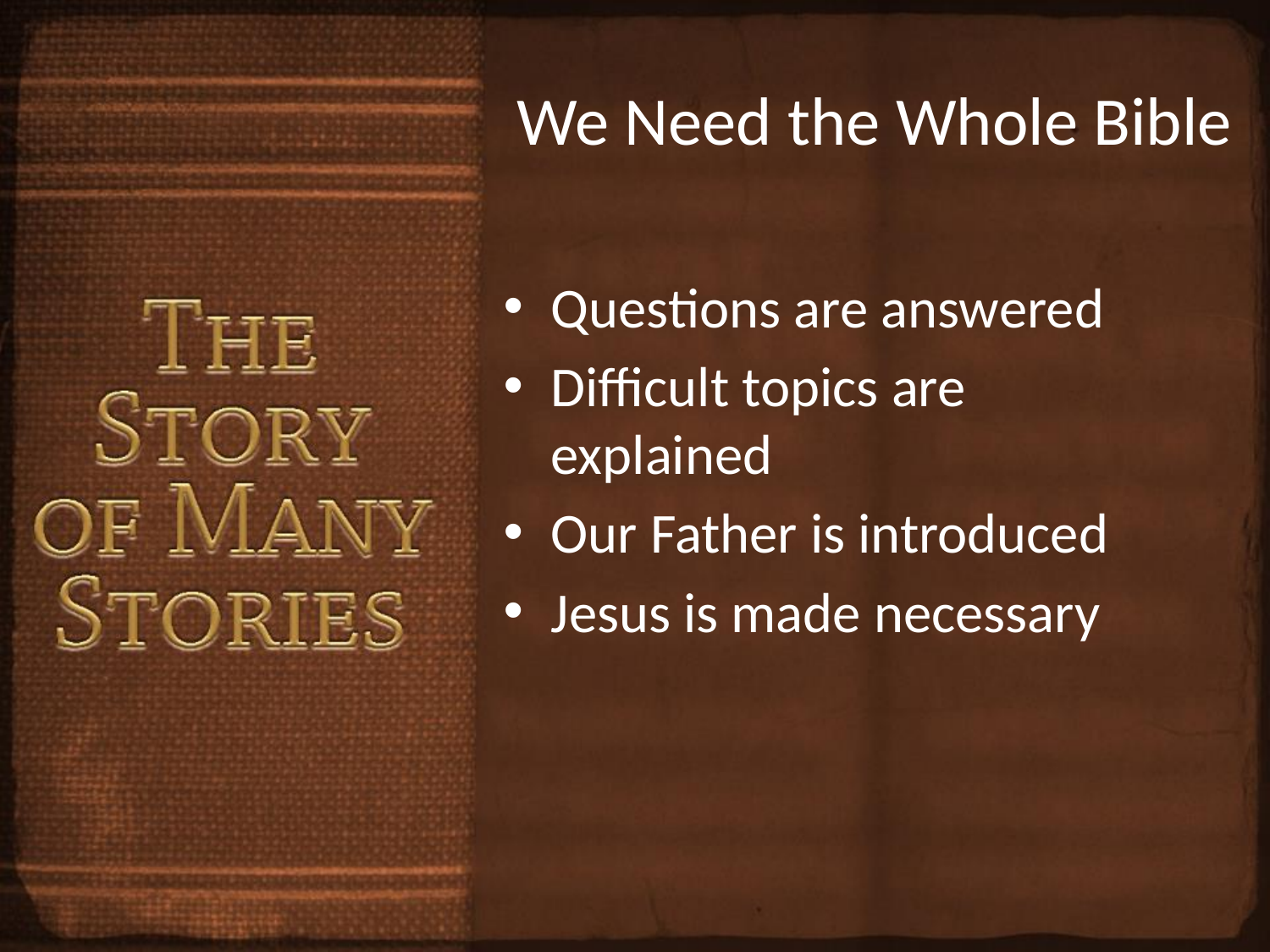

# We Need the Whole Bible
Questions are answered
Difficult topics are explained
Our Father is introduced
Jesus is made necessary